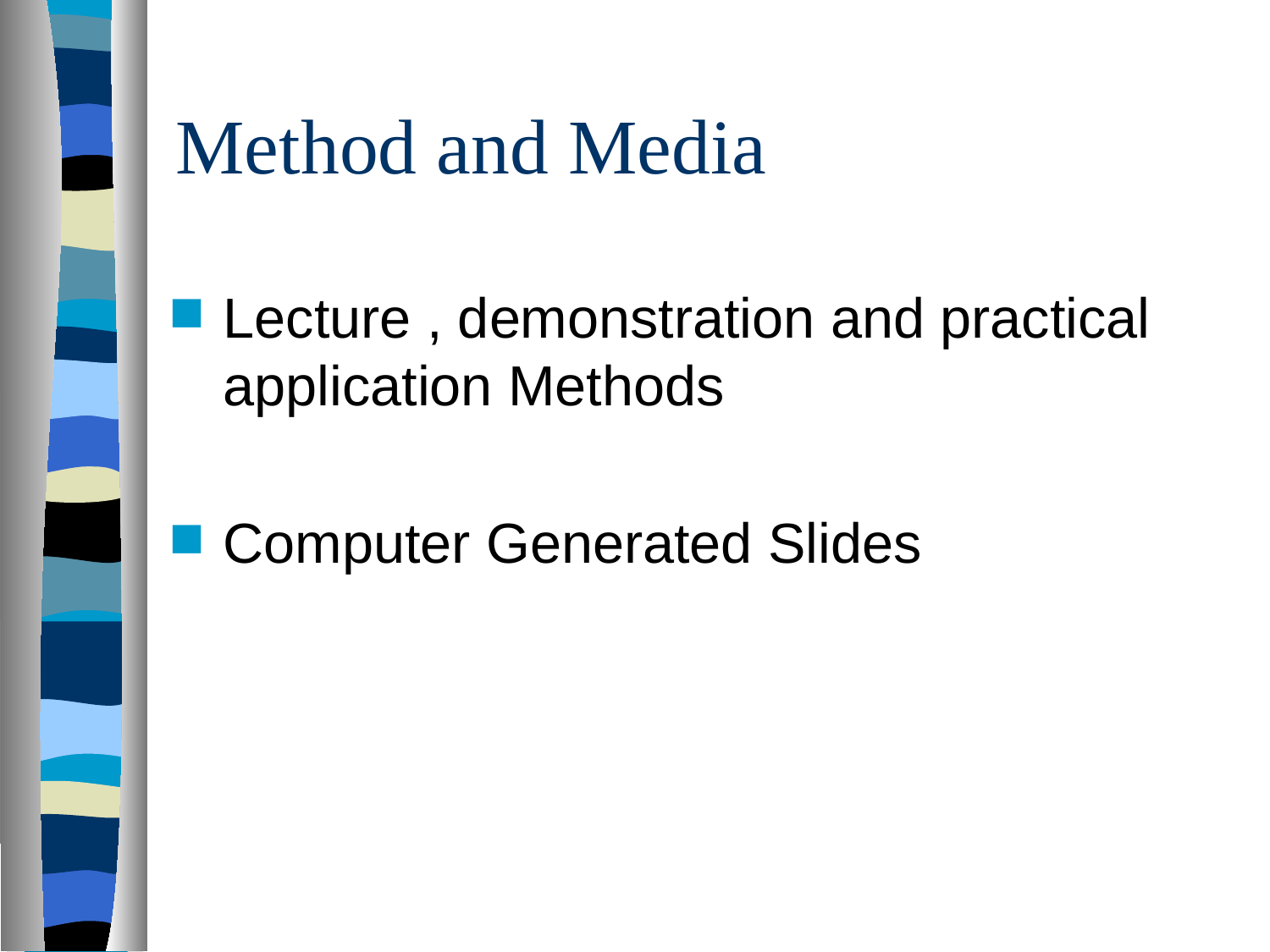

# Method and Media
Lecture , demonstration and practical application Methods

Computer Generated Slides